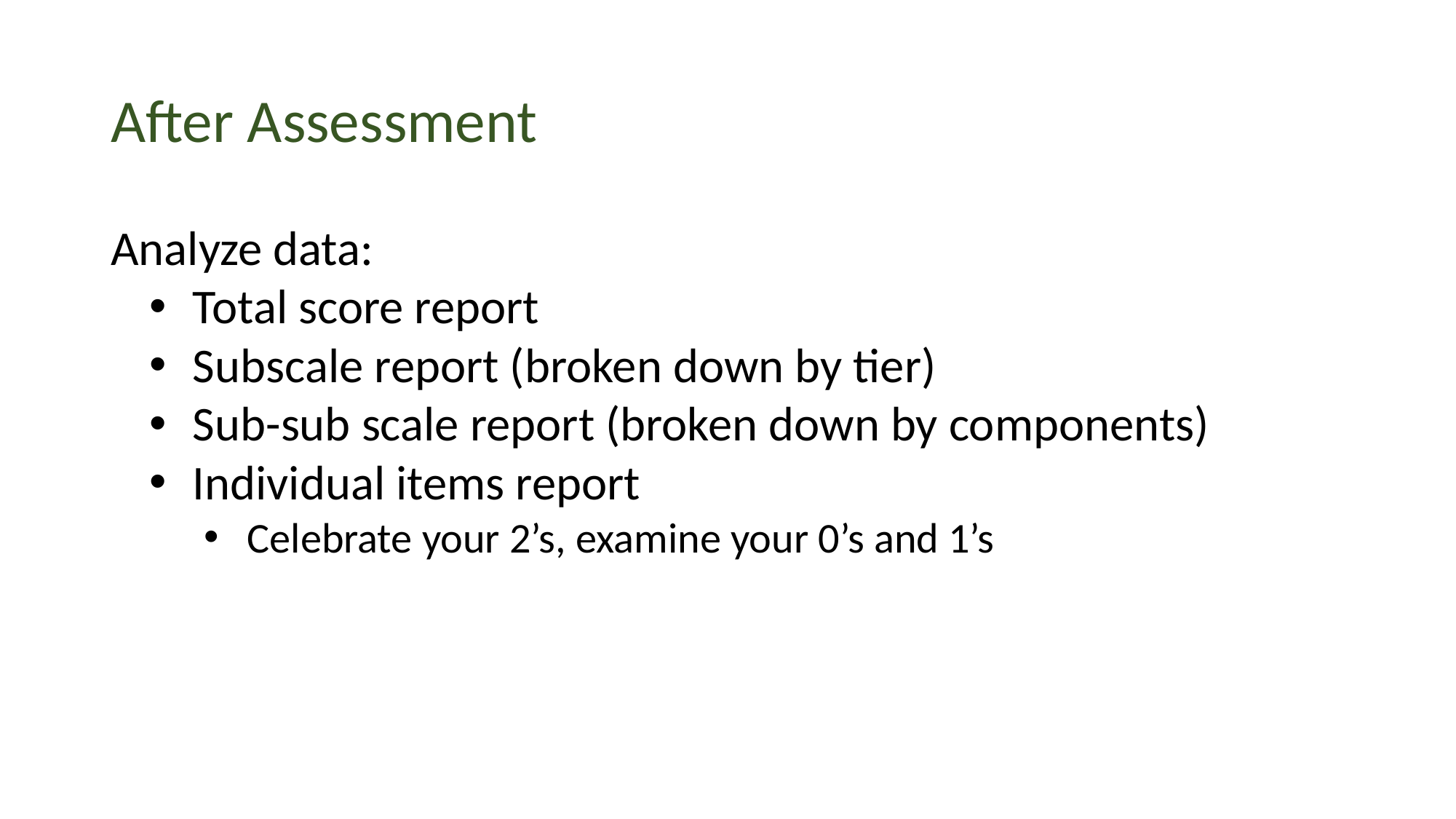

# After Assessment
Analyze data:
Total score report
Subscale report (broken down by tier)
Sub-sub scale report (broken down by components)
Individual items report
Celebrate your 2’s, examine your 0’s and 1’s